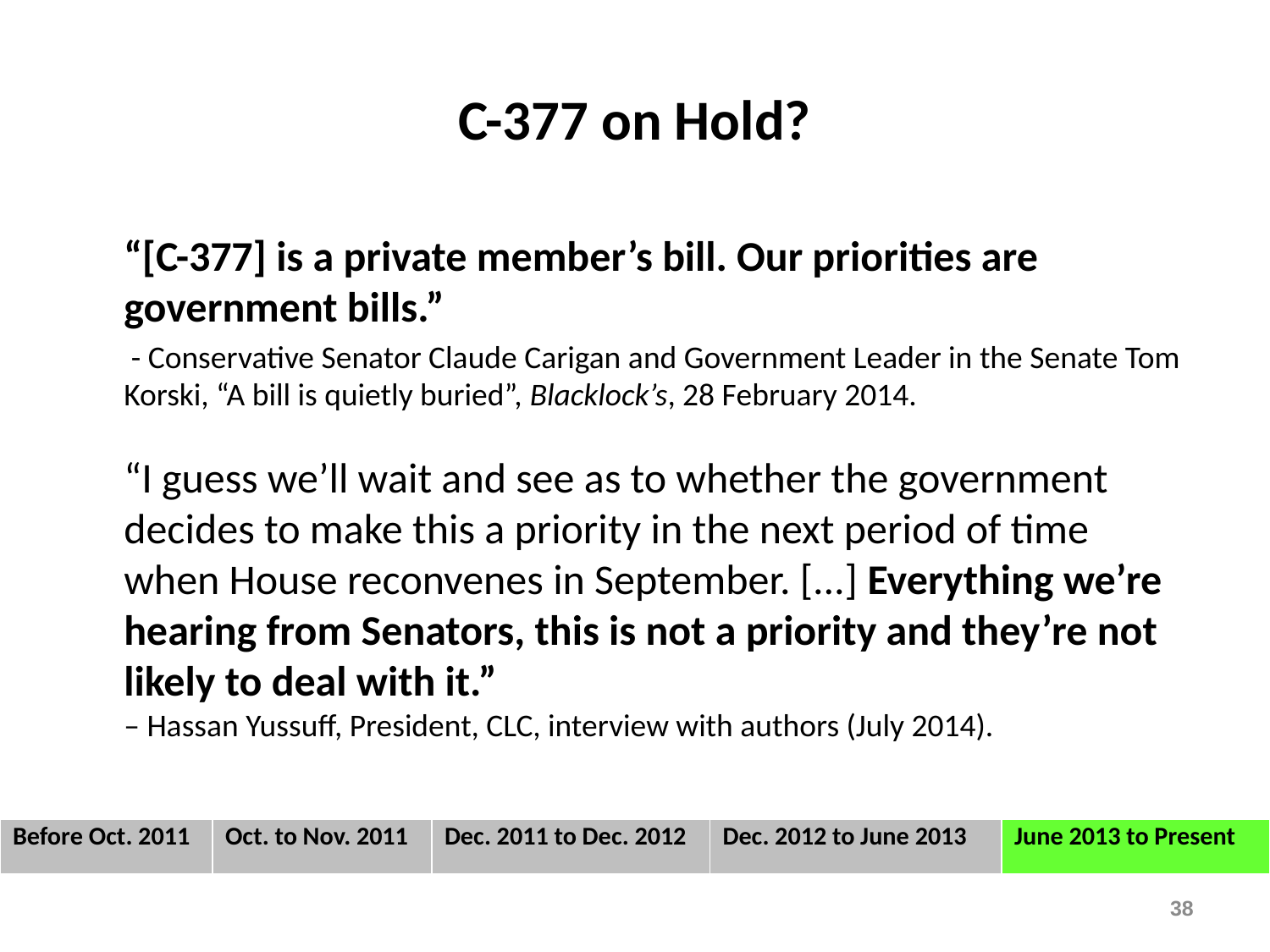

# C-377 on Hold?
“[C-377] is a private member’s bill. Our priorities are government bills.”
 - Conservative Senator Claude Carigan and Government Leader in the Senate Tom Korski, “A bill is quietly buried”, Blacklock’s, 28 February 2014.

“I guess we’ll wait and see as to whether the government decides to make this a priority in the next period of time when House reconvenes in September. [...] Everything we’re hearing from Senators, this is not a priority and they’re not likely to deal with it.”
– Hassan Yussuff, President, CLC, interview with authors (July 2014).

| Before Oct. 2011 | Oct. to Nov. 2011 | Dec. 2011 to Dec. 2012 | Dec. 2012 to June 2013 | June 2013 to Present |
| --- | --- | --- | --- | --- |
38